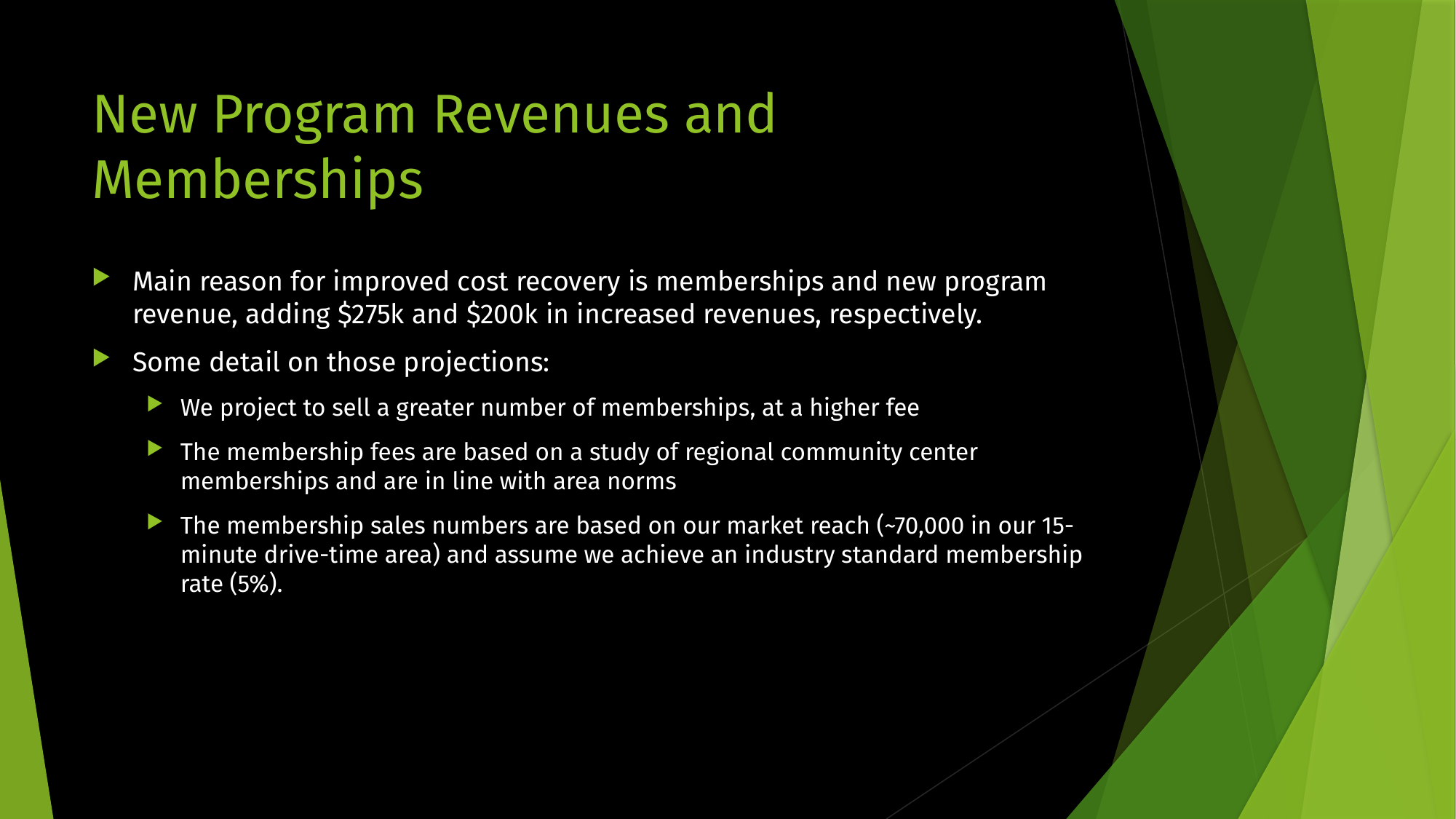

# New Program Revenues and Memberships
Main reason for improved cost recovery is memberships and new program revenue, adding $275k and $200k in increased revenues, respectively.
Some detail on those projections:
We project to sell a greater number of memberships, at a higher fee
The membership fees are based on a study of regional community center memberships and are in line with area norms
The membership sales numbers are based on our market reach (~70,000 in our 15-minute drive-time area) and assume we achieve an industry standard membership rate (5%).